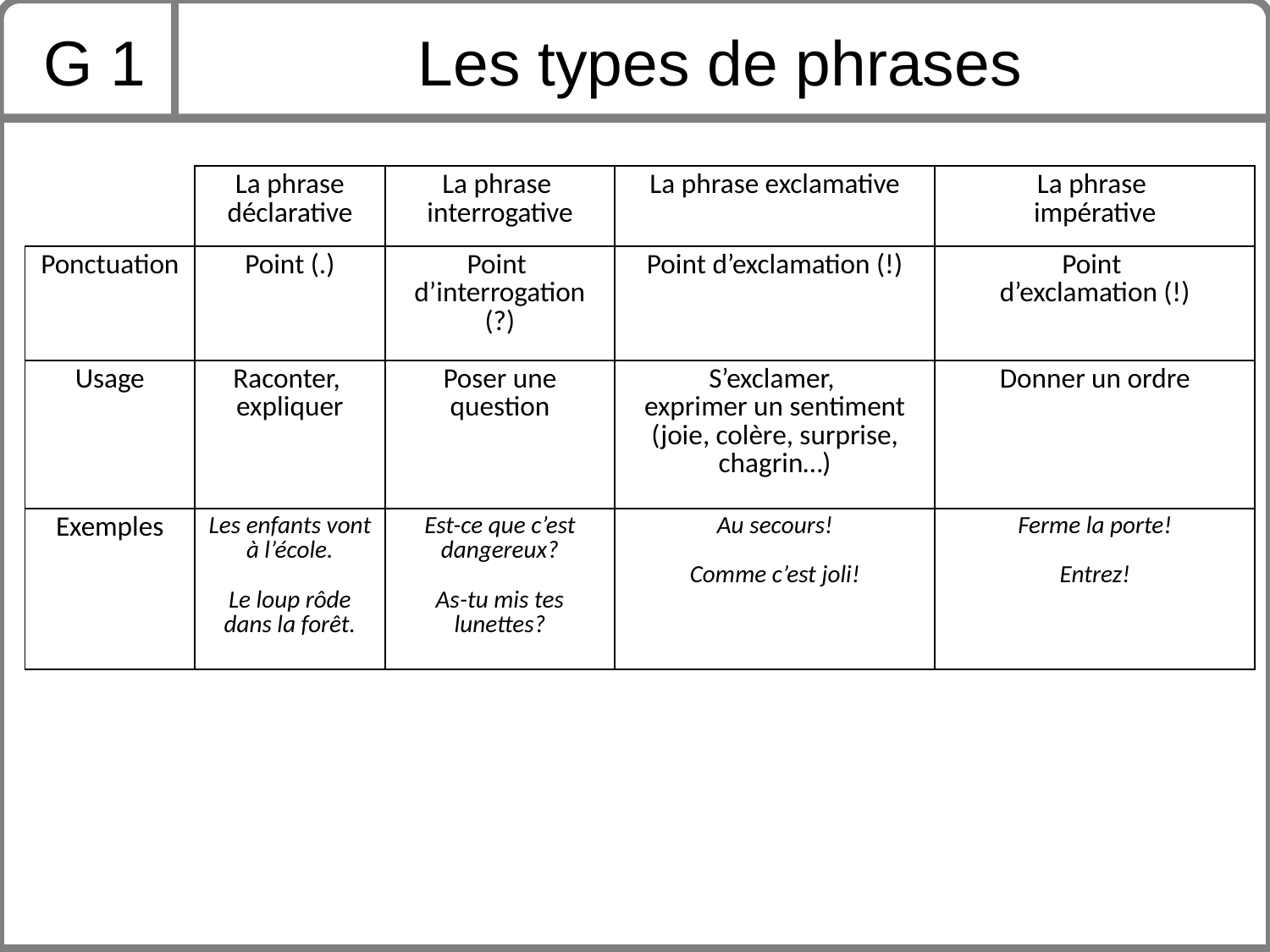

G 1
Les types de phrases
|  | La phrase déclarative | La phrase interrogative | La phrase exclamative | La phrase impérative |
| --- | --- | --- | --- | --- |
| Ponctuation | Point (.) | Point d’interrogation (?) | Point d’exclamation (!) | Point d’exclamation (!) |
| Usage | Raconter, expliquer | Poser une question | S’exclamer, exprimer un sentiment (joie, colère, surprise, chagrin…) | Donner un ordre |
| Exemples | Les enfants vont à l’école. Le loup rôde dans la forêt. | Est-ce que c’est dangereux? As-tu mis tes lunettes? | Au secours! Comme c’est joli! | Ferme la porte! Entrez! |